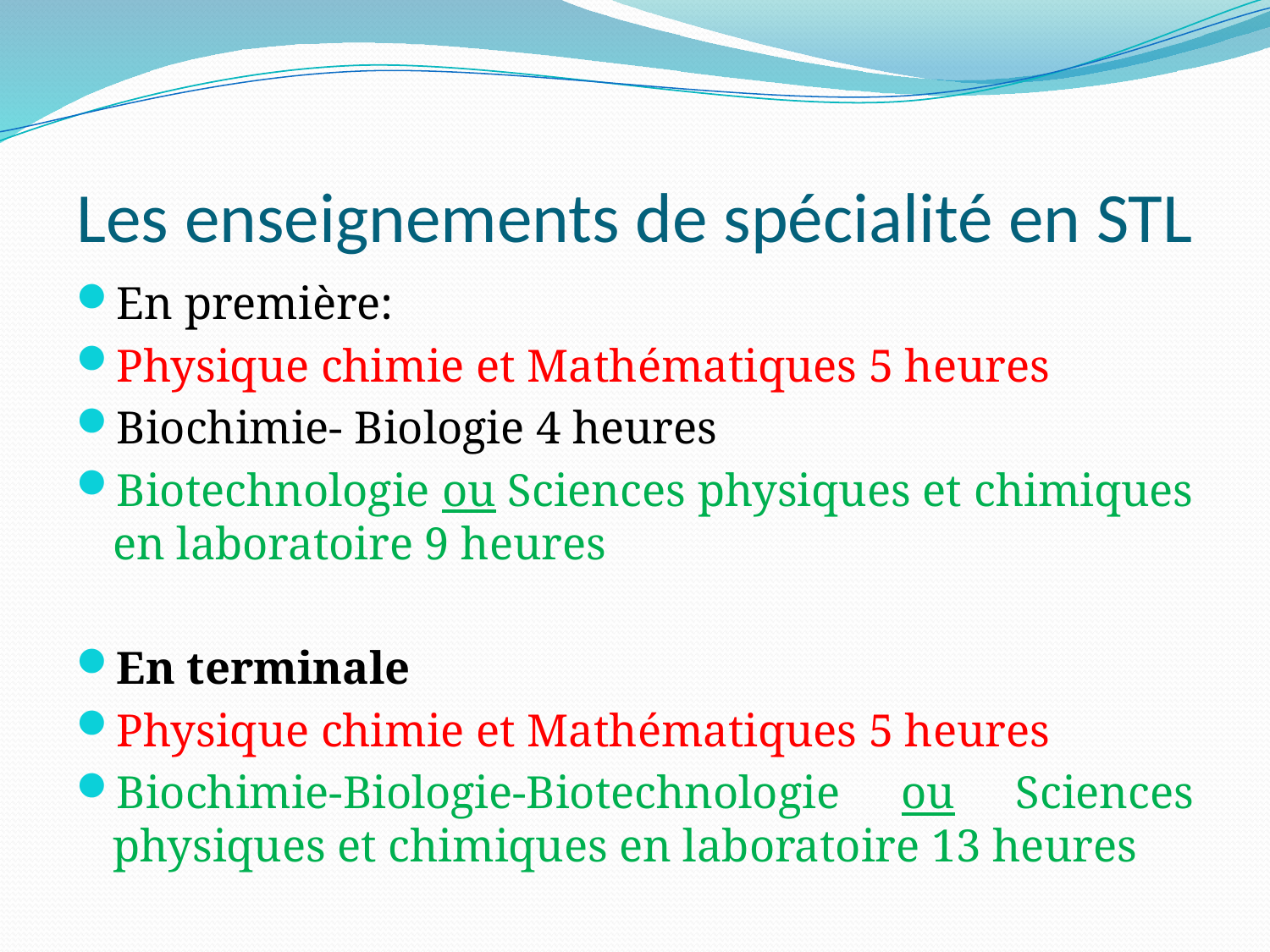

# Les enseignements de spécialité en STL
En première:
Physique chimie et Mathématiques 5 heures
Biochimie- Biologie 4 heures
Biotechnologie ou Sciences physiques et chimiques en laboratoire 9 heures

En terminale
Physique chimie et Mathématiques 5 heures
Biochimie-Biologie-Biotechnologie ou Sciences physiques et chimiques en laboratoire 13 heures